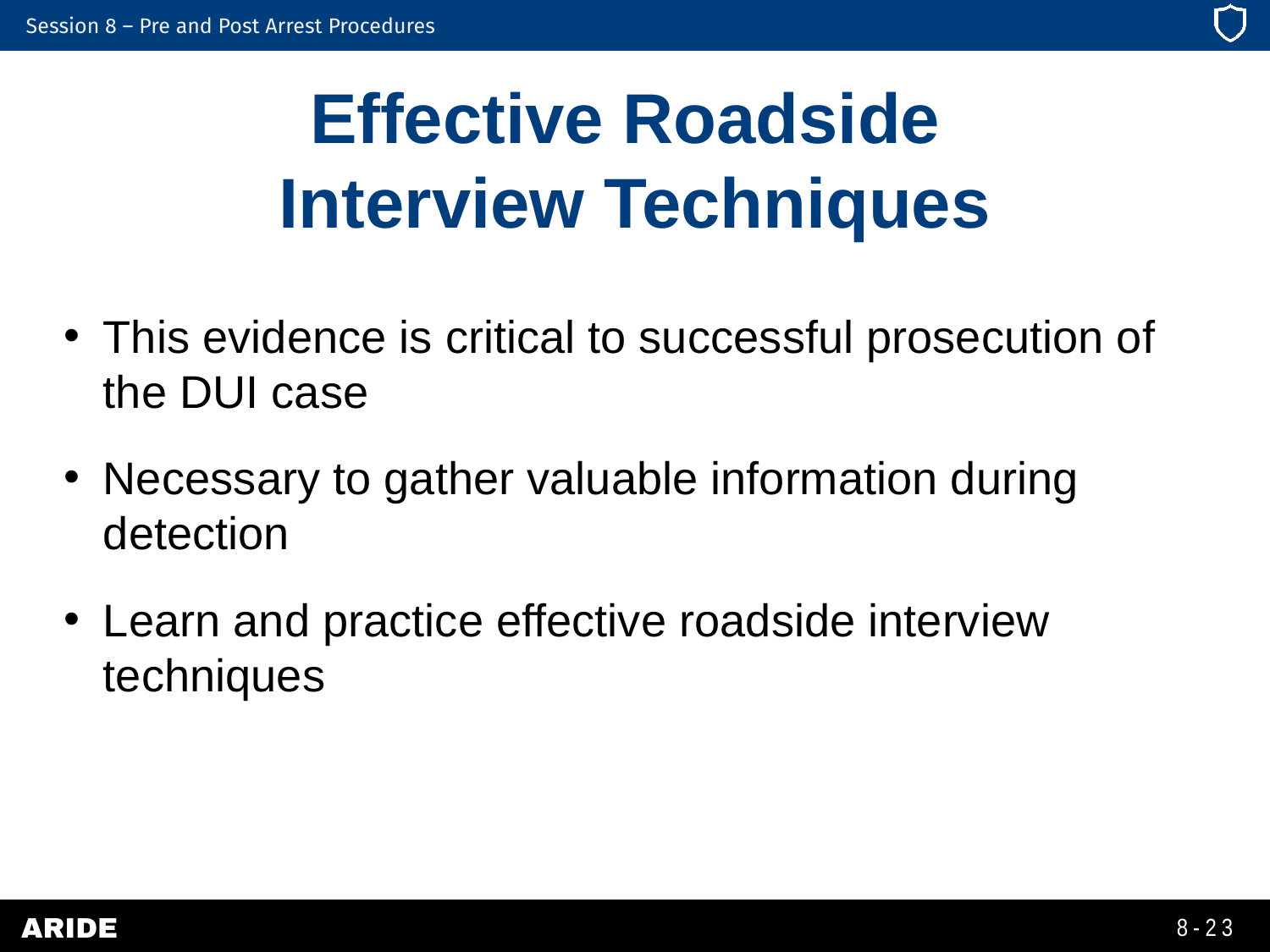

# Effective Roadside Interview Techniques
This evidence is critical to successful prosecution of the DUI case
Necessary to gather valuable information during detection
Learn and practice effective roadside interview techniques
8-23